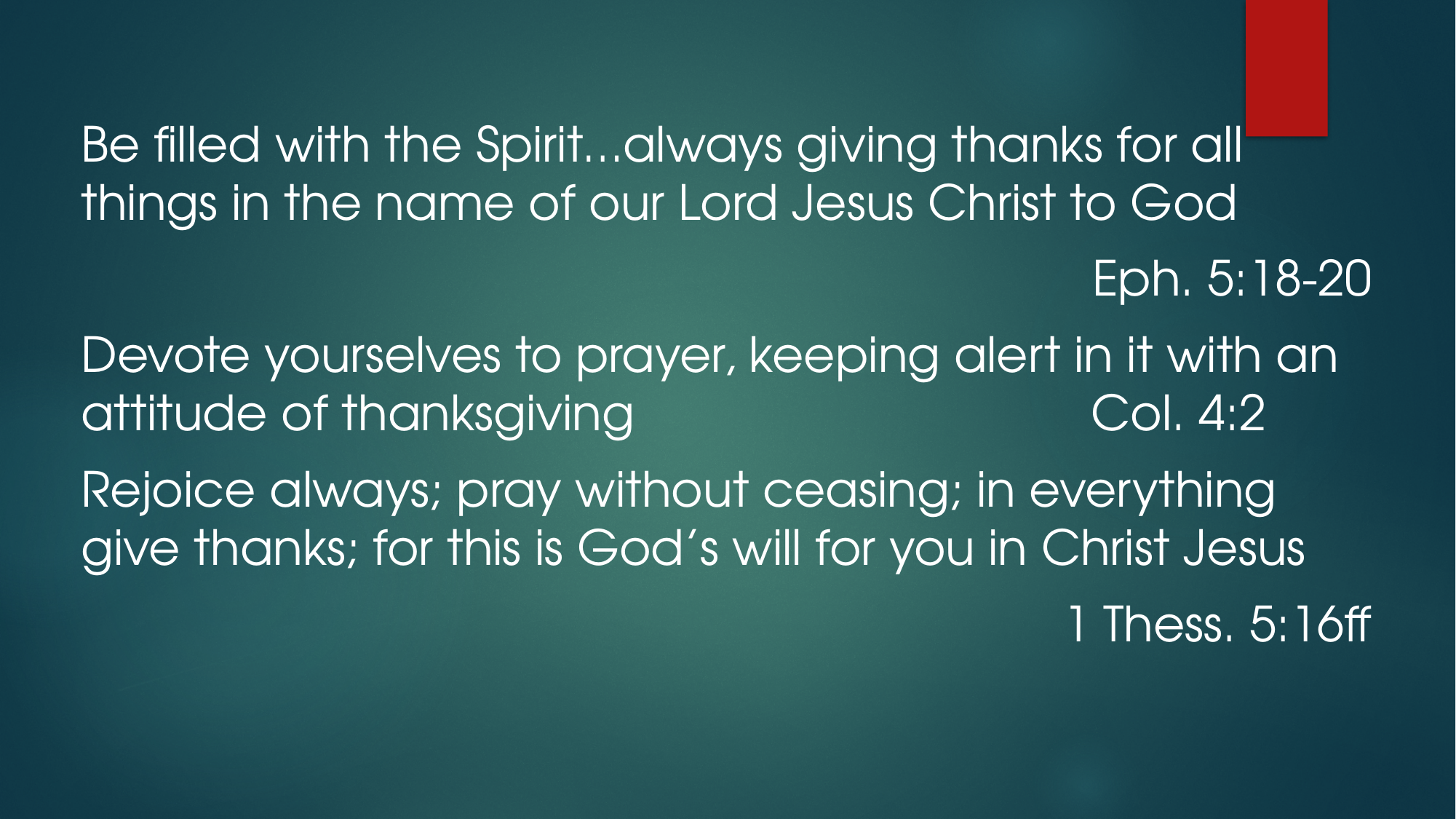

Be filled with the Spirit…always giving thanks for all things in the name of our Lord Jesus Christ to God
Eph. 5:18-20
Devote yourselves to prayer, keeping alert in it with an attitude of thanksgiving                                  Col. 4:2
Rejoice always; pray without ceasing; in everything give thanks; for this is God’s will for you in Christ Jesus
1 Thess. 5:16ff